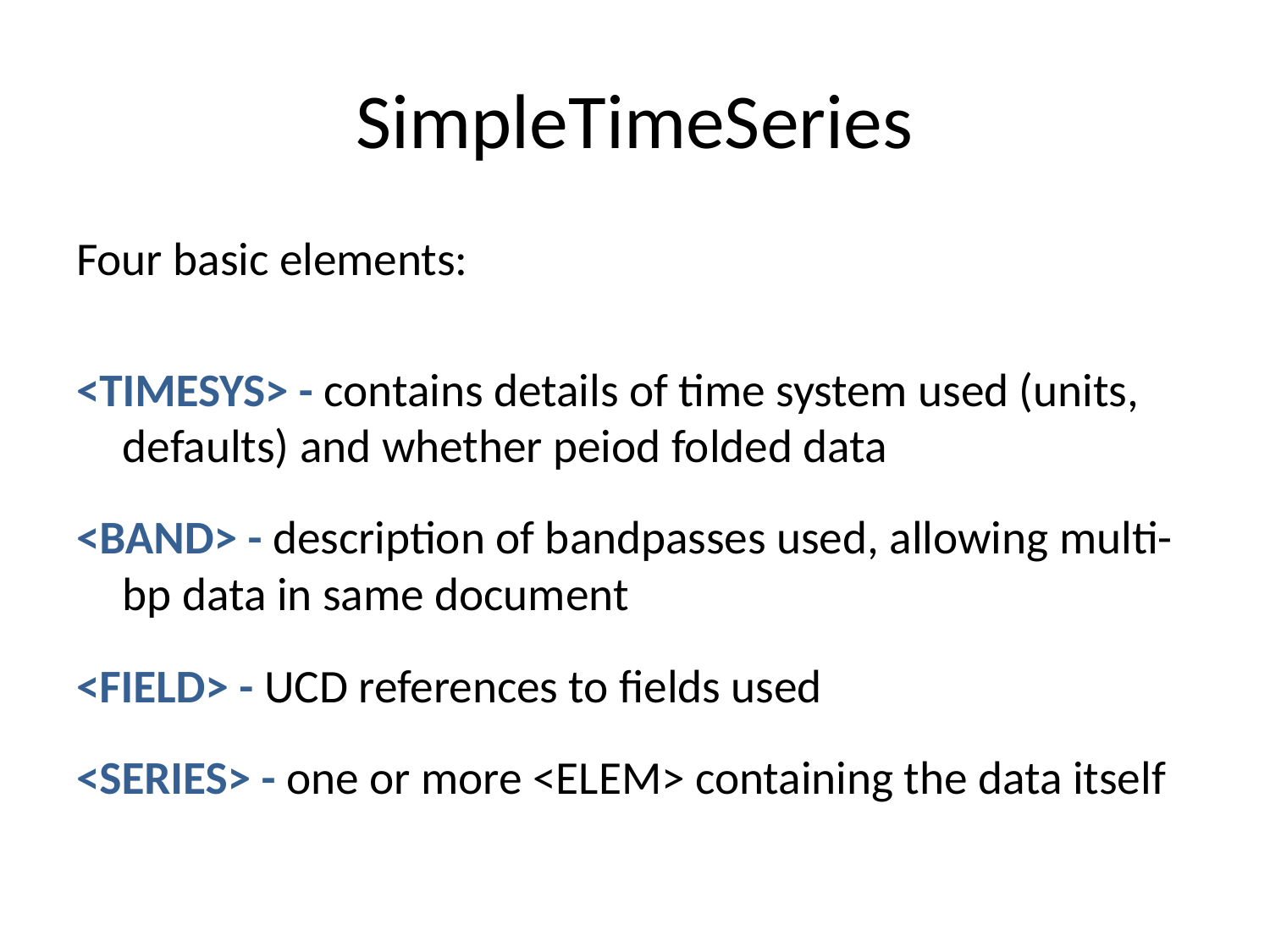

# SimpleTimeSeries
Four basic elements:

<TIMESYS> - contains details of time system used (units, defaults) and whether peiod folded data
<BAND> - description of bandpasses used, allowing multi-bp data in same document
<FIELD> - UCD references to fields used
<SERIES> - one or more <ELEM> containing the data itself